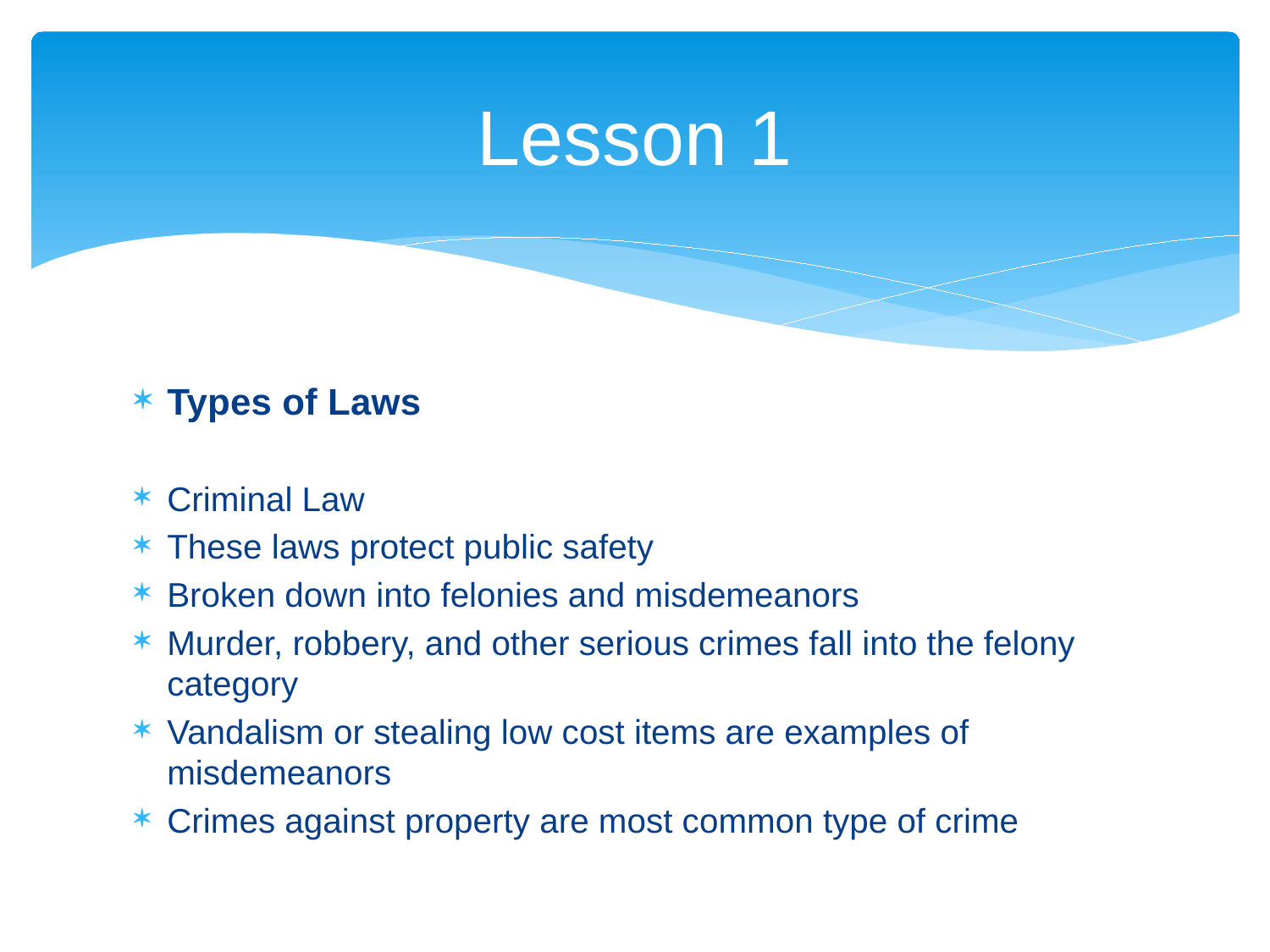

# Lesson 1
Types of Laws

Criminal Law
These laws protect public safety
Broken down into felonies and misdemeanors
Murder, robbery, and other serious crimes fall into the felony category
Vandalism or stealing low cost items are examples of misdemeanors
Crimes against property are most common type of crime